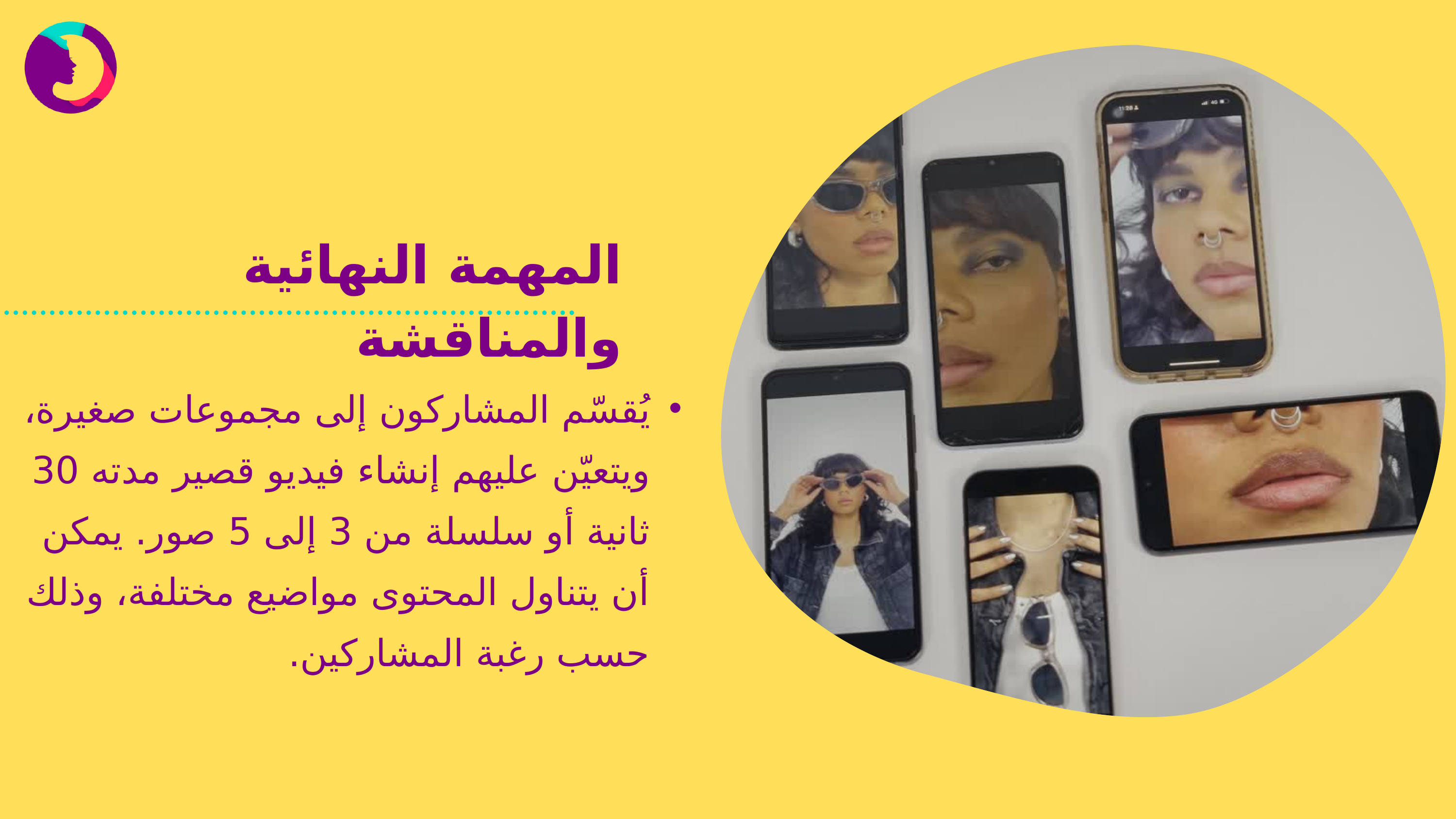

المهمة النهائية والمناقشة

يُقسّم المشاركون إلى مجموعات صغيرة، ويتعيّن عليهم إنشاء فيديو قصير مدته 30 ثانية أو سلسلة من 3 إلى 5 صور. يمكن أن يتناول المحتوى مواضيع مختلفة، وذلك حسب رغبة المشاركين.